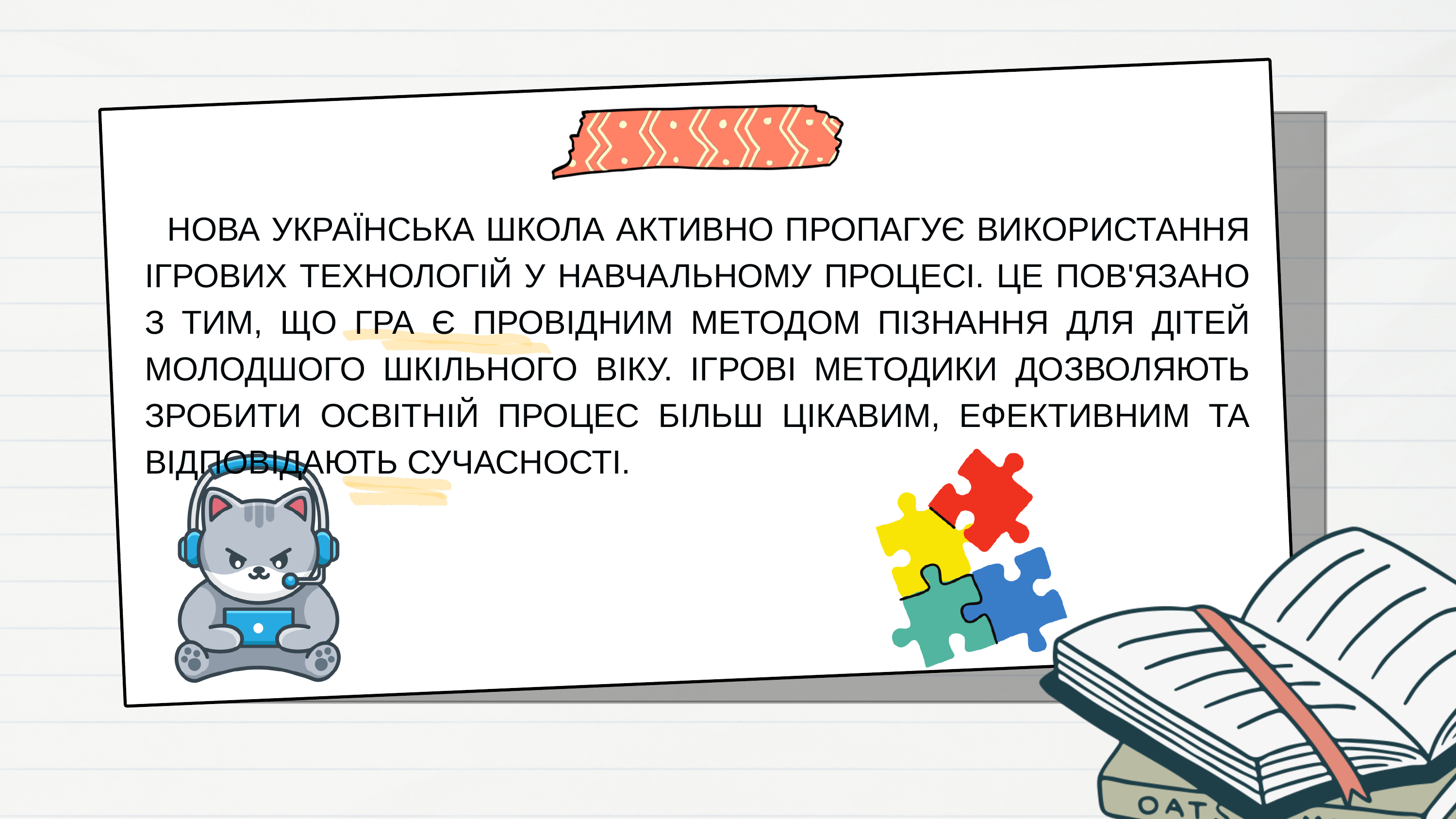

НОВА УКРАЇНСЬКА ШКОЛА АКТИВНО ПРОПАГУЄ ВИКОРИСТАННЯ ІГРОВИХ ТЕХНОЛОГІЙ У НАВЧАЛЬНОМУ ПРОЦЕСІ. ЦЕ ПОВ'ЯЗАНО З ТИМ, ЩО ГРА Є ПРОВІДНИМ МЕТОДОМ ПІЗНАННЯ ДЛЯ ДІТЕЙ МОЛОДШОГО ШКІЛЬНОГО ВІКУ. ІГРОВІ МЕТОДИКИ ДОЗВОЛЯЮТЬ ЗРОБИТИ ОСВІТНІЙ ПРОЦЕС БІЛЬШ ЦІКАВИМ, ЕФЕКТИВНИМ ТА ВІДПОВІДАЮТЬ СУЧАСНОСТІ.